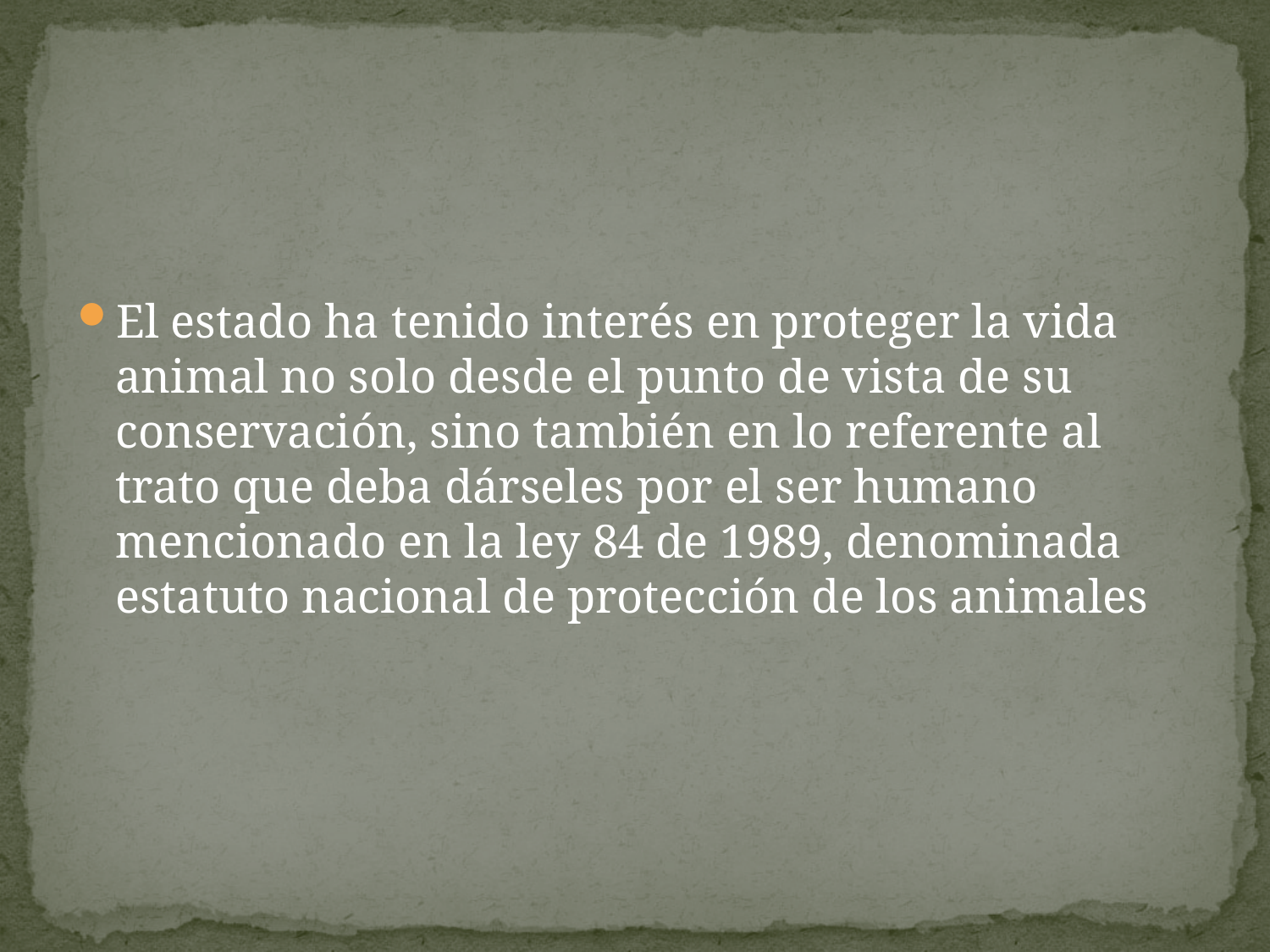

#
El estado ha tenido interés en proteger la vida animal no solo desde el punto de vista de su conservación, sino también en lo referente al trato que deba dárseles por el ser humano mencionado en la ley 84 de 1989, denominada estatuto nacional de protección de los animales